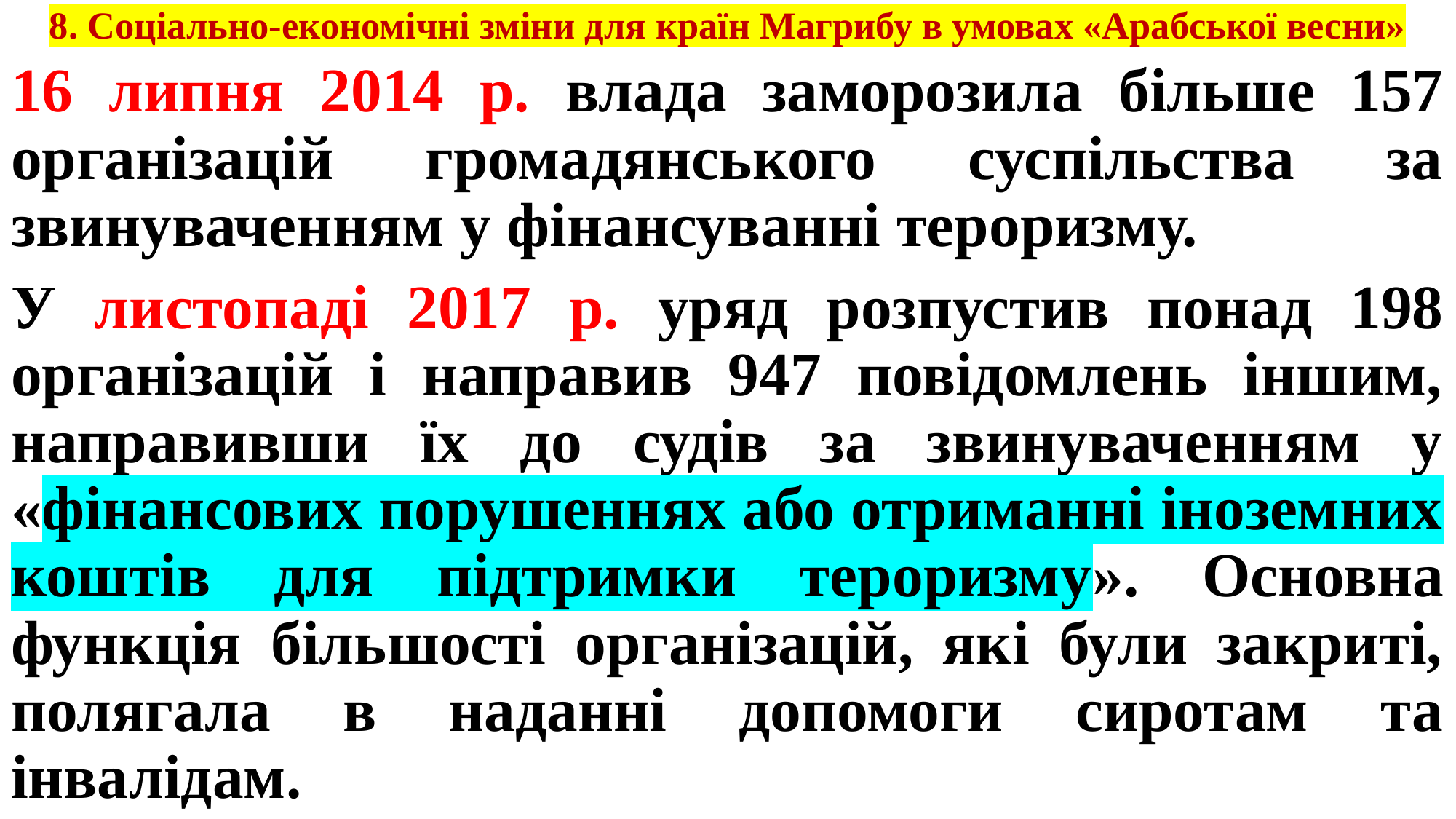

# 8. Соціально-економічні зміни для країн Магрибу в умовах «Арабської весни»
16 липня 2014 р. влада заморозила більше 157 організацій громадянського суспільства за звинуваченням у фінансуванні тероризму.
У листопаді 2017 р. уряд розпустив понад 198 організацій і направив 947 повідомлень іншим, направивши їх до судів за звинуваченням у «фінансових порушеннях або отриманні іноземних коштів для підтримки тероризму». Основна функція більшості організацій, які були закриті, полягала в наданні допомоги сиротам та інвалідам.